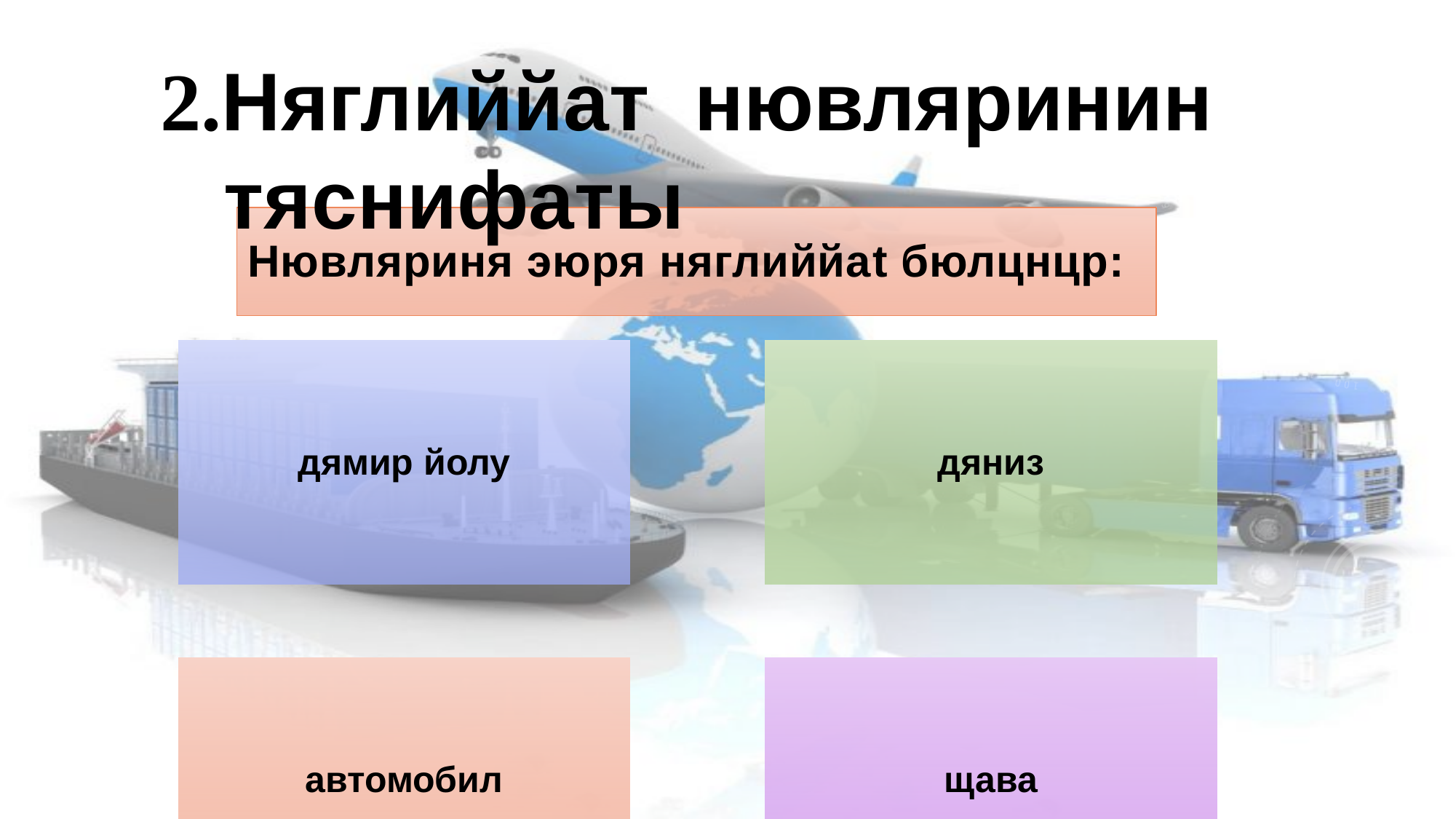

2.Няглиййат  нювляринин  тяснифаты
# Нювляриня эюря няглиййаt бюлцнцр:
дяниз
автомобил
щава
дямир йолу